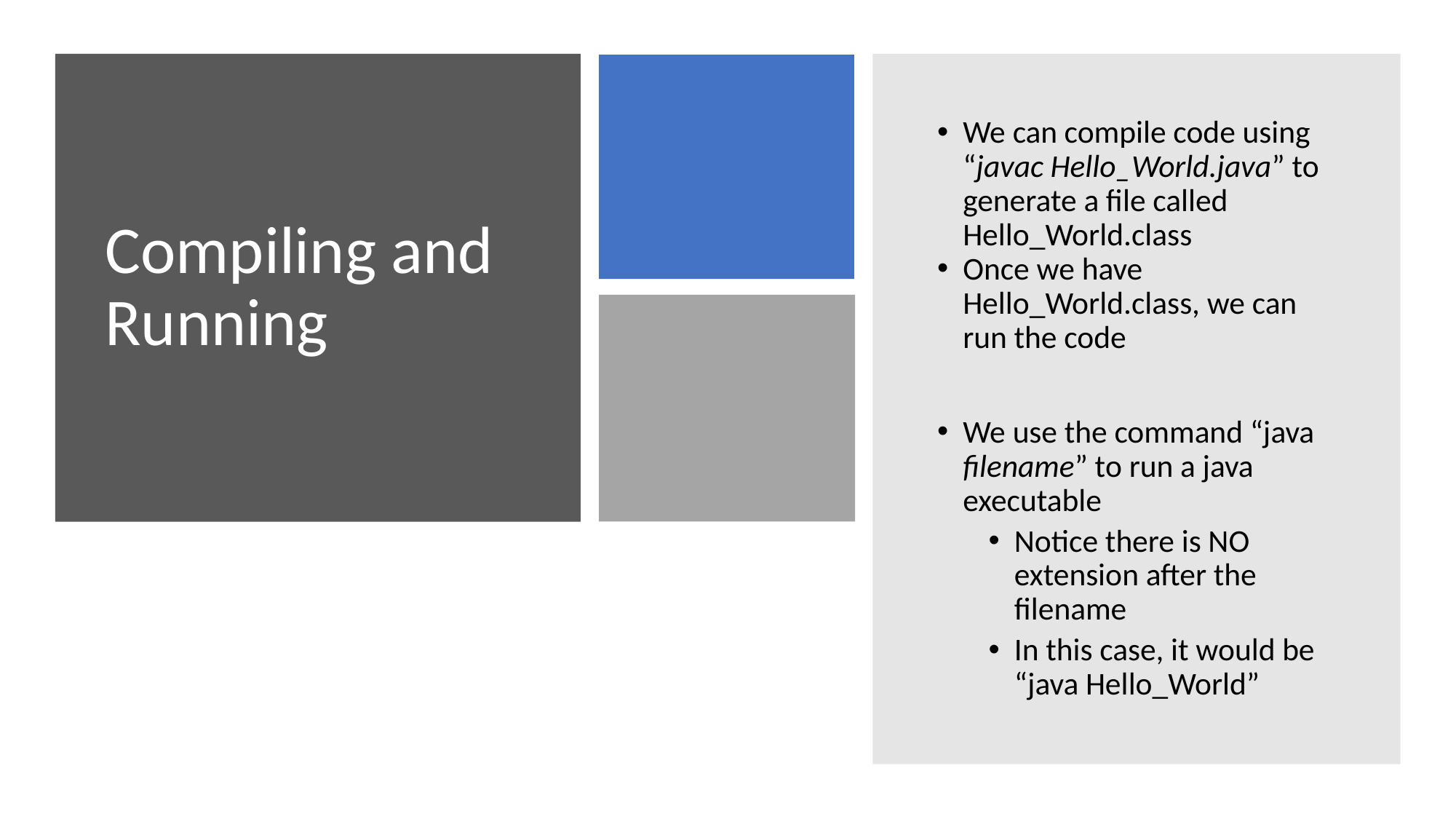

# Compiling and Running
We can compile code using “javac Hello_World.java” to generate a file called Hello_World.class
Once we have Hello_World.class, we can run the code

We use the command “java filename” to run a java executable
Notice there is NO extension after the filename
In this case, it would be “java Hello_World”